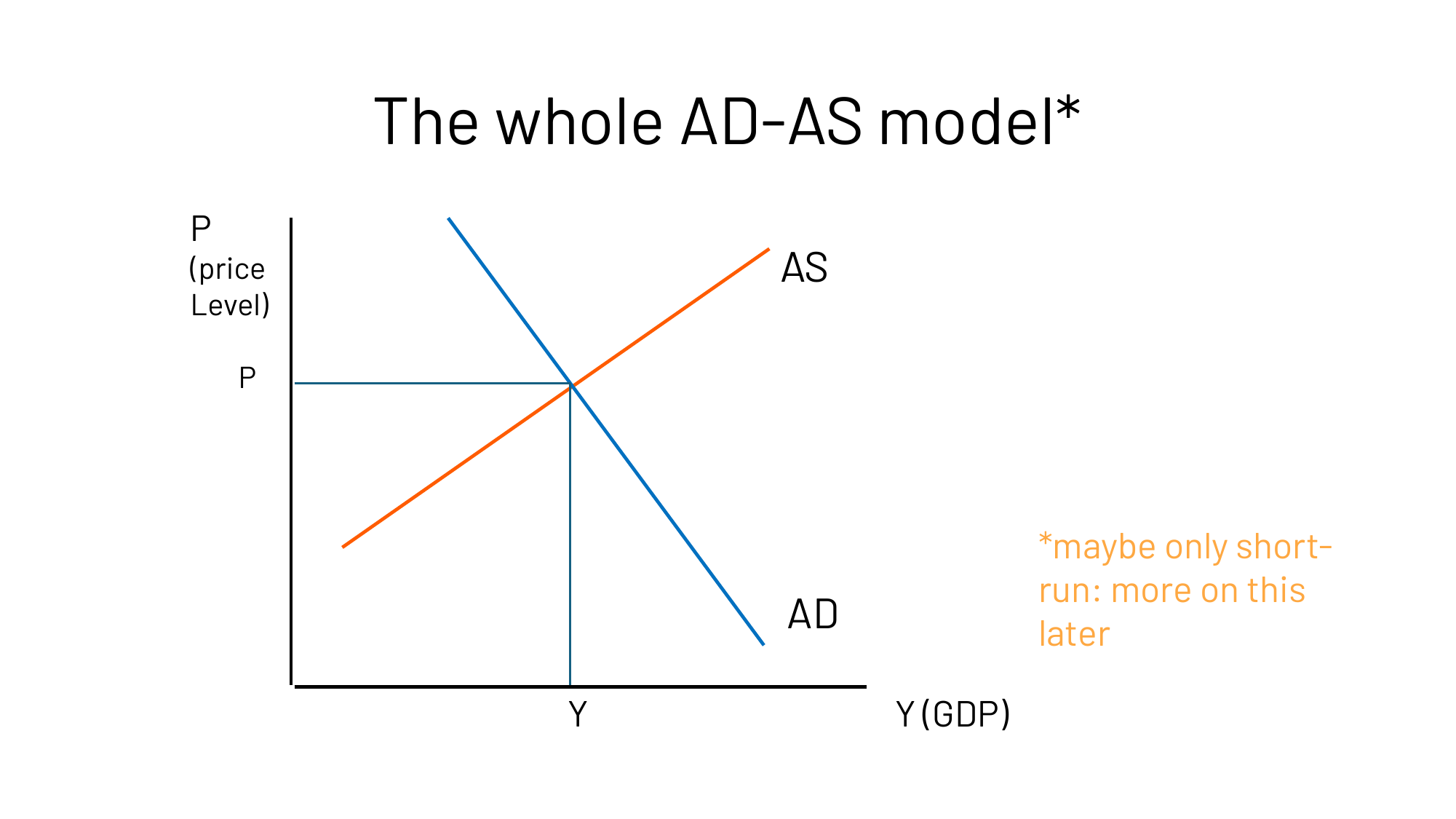

# The whole AD-AS model*
P
(price
Level)

        P
AS
*maybe only short-run: more on this later
AD
Y 			Y (GDP)